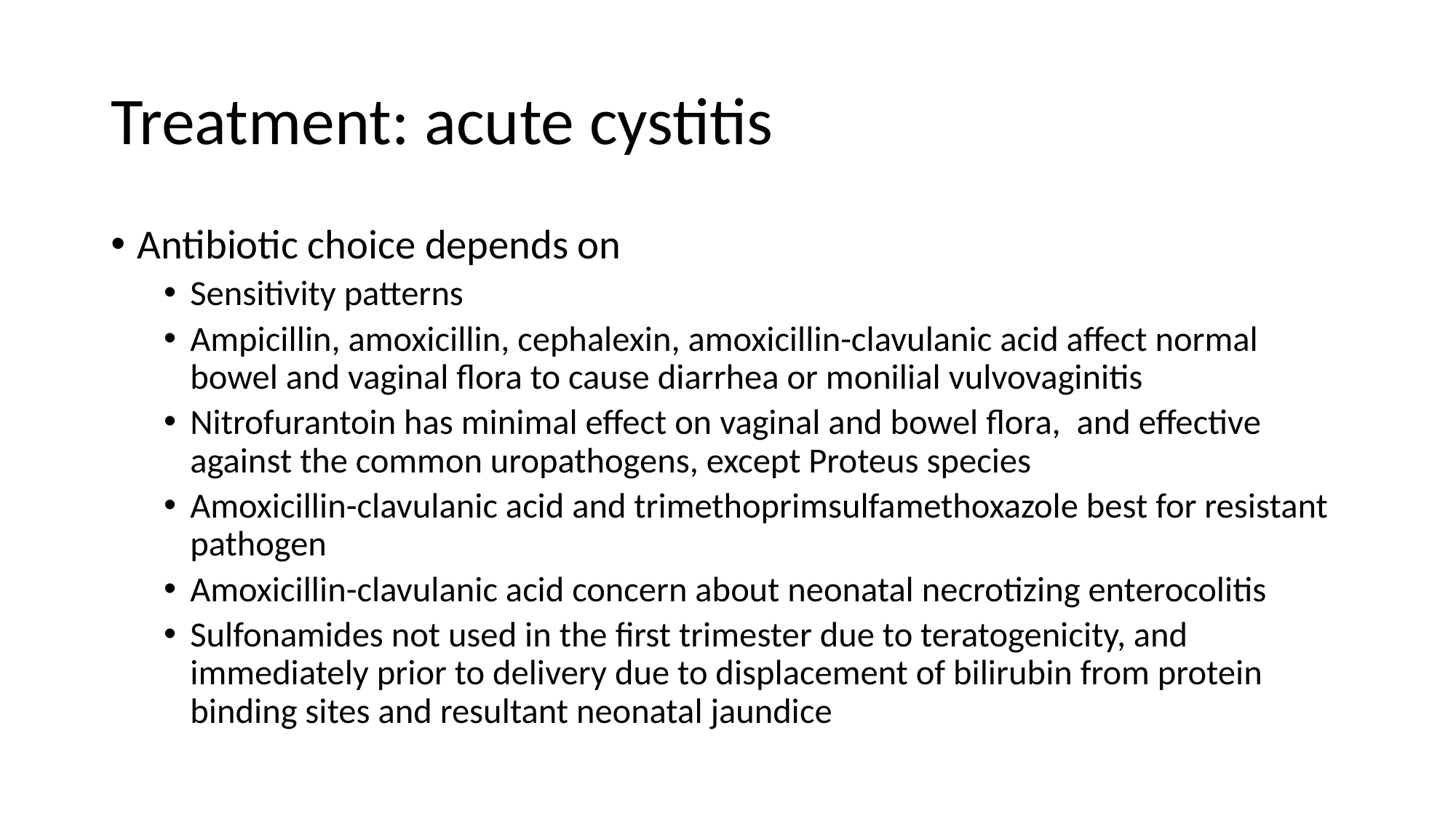

# Treatment: acute cystitis
Antibiotic choice depends on
Sensitivity patterns
Ampicillin, amoxicillin, cephalexin, amoxicillin-clavulanic acid affect normal bowel and vaginal flora to cause diarrhea or monilial vulvovaginitis
Nitrofurantoin has minimal effect on vaginal and bowel flora,  and effective against the common uropathogens, except Proteus species
Amoxicillin-clavulanic acid and trimethoprimsulfamethoxazole best for resistant pathogen
Amoxicillin-clavulanic acid concern about neonatal necrotizing enterocolitis
Sulfonamides not used in the first trimester due to teratogenicity, and immediately prior to delivery due to displacement of bilirubin from protein binding sites and resultant neonatal jaundice